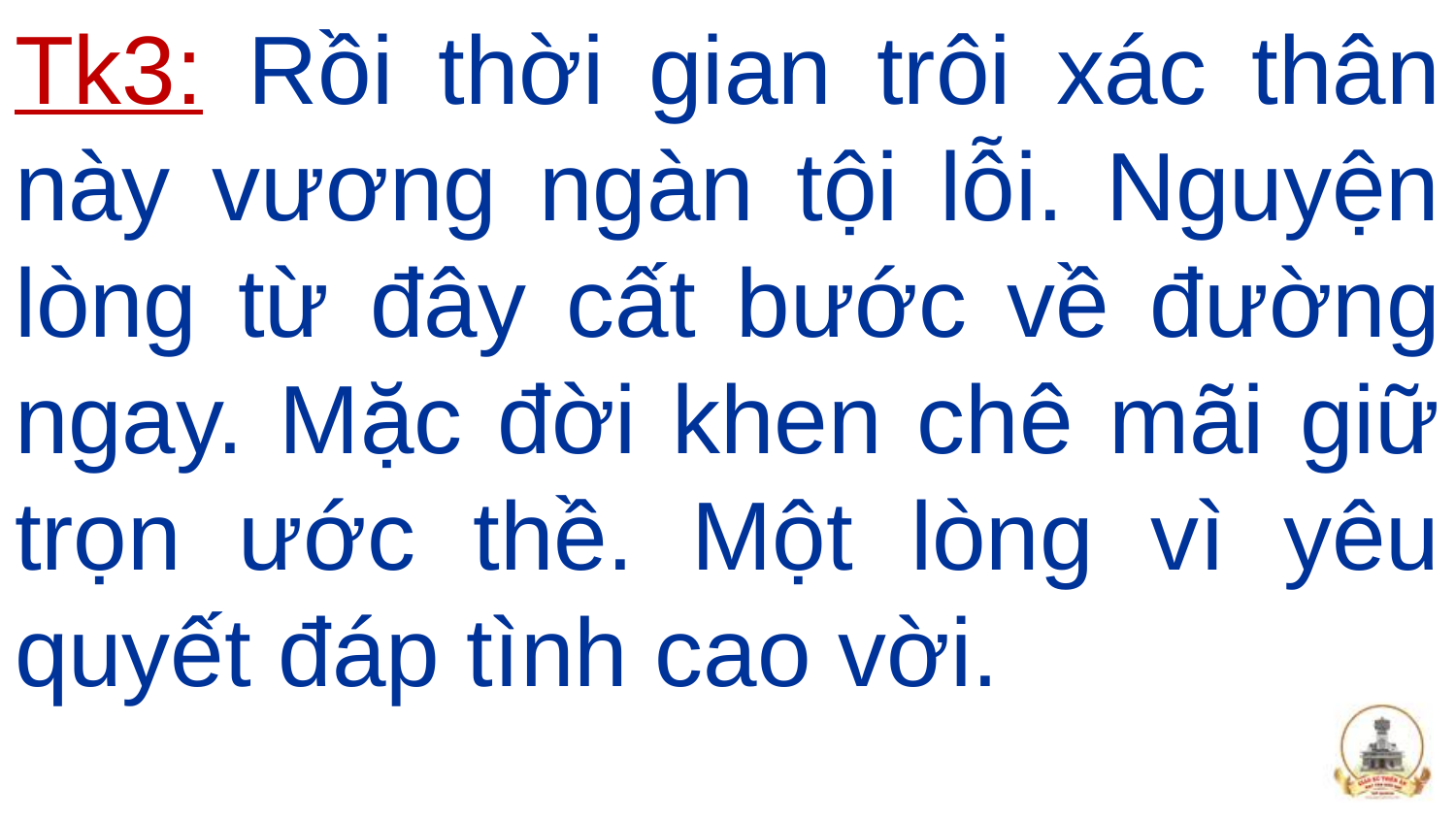

Tk3: Rồi thời gian trôi xác thân này vương ngàn tội lỗi. Nguyện lòng từ đây cất bước về đường ngay. Mặc đời khen chê mãi giữ trọn ước thề. Một lòng vì yêu quyết đáp tình cao vời.